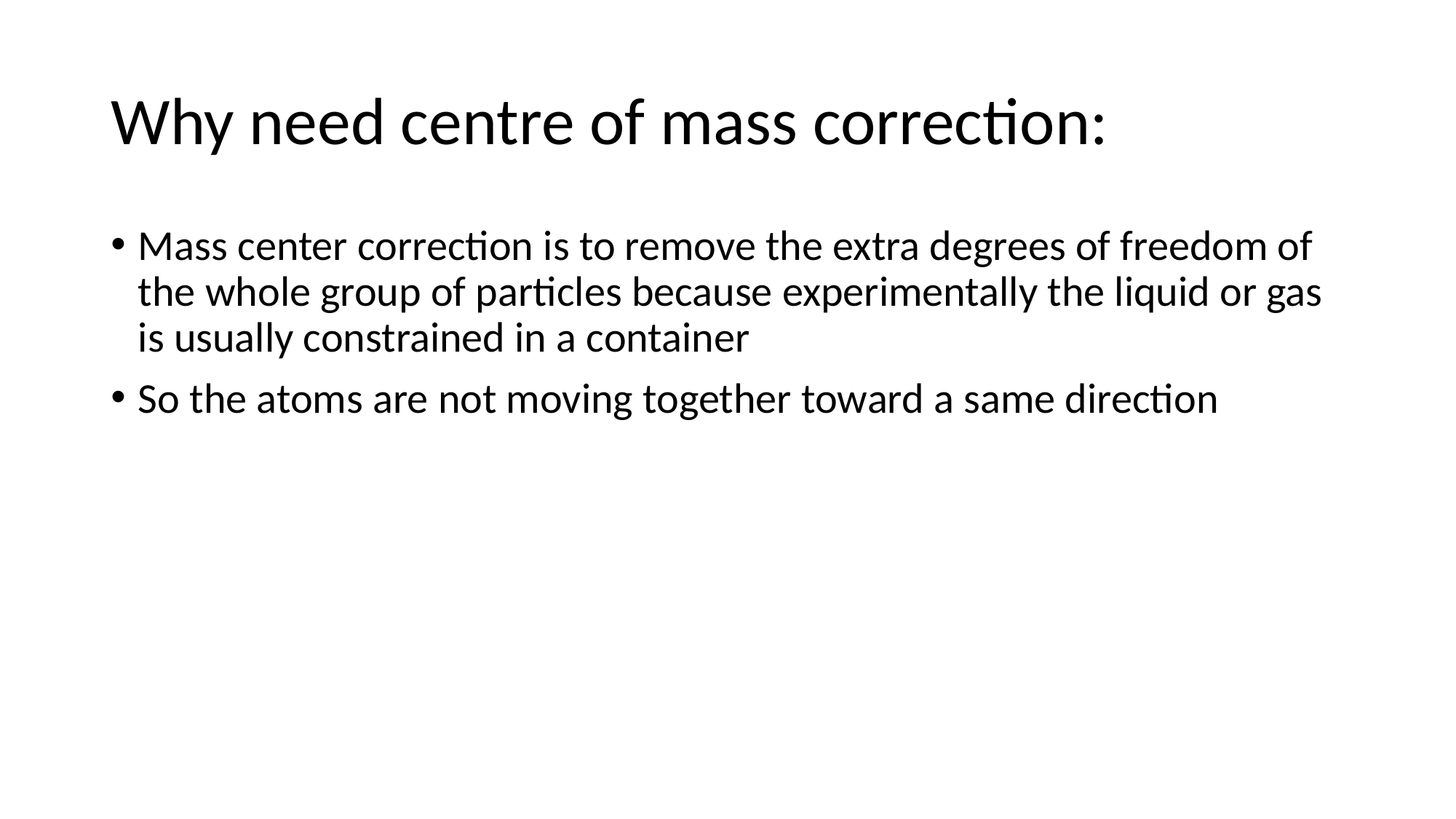

# Why need centre of mass correction:
Mass center correction is to remove the extra degrees of freedom of the whole group of particles because experimentally the liquid or gas is usually constrained in a container
So the atoms are not moving together toward a same direction